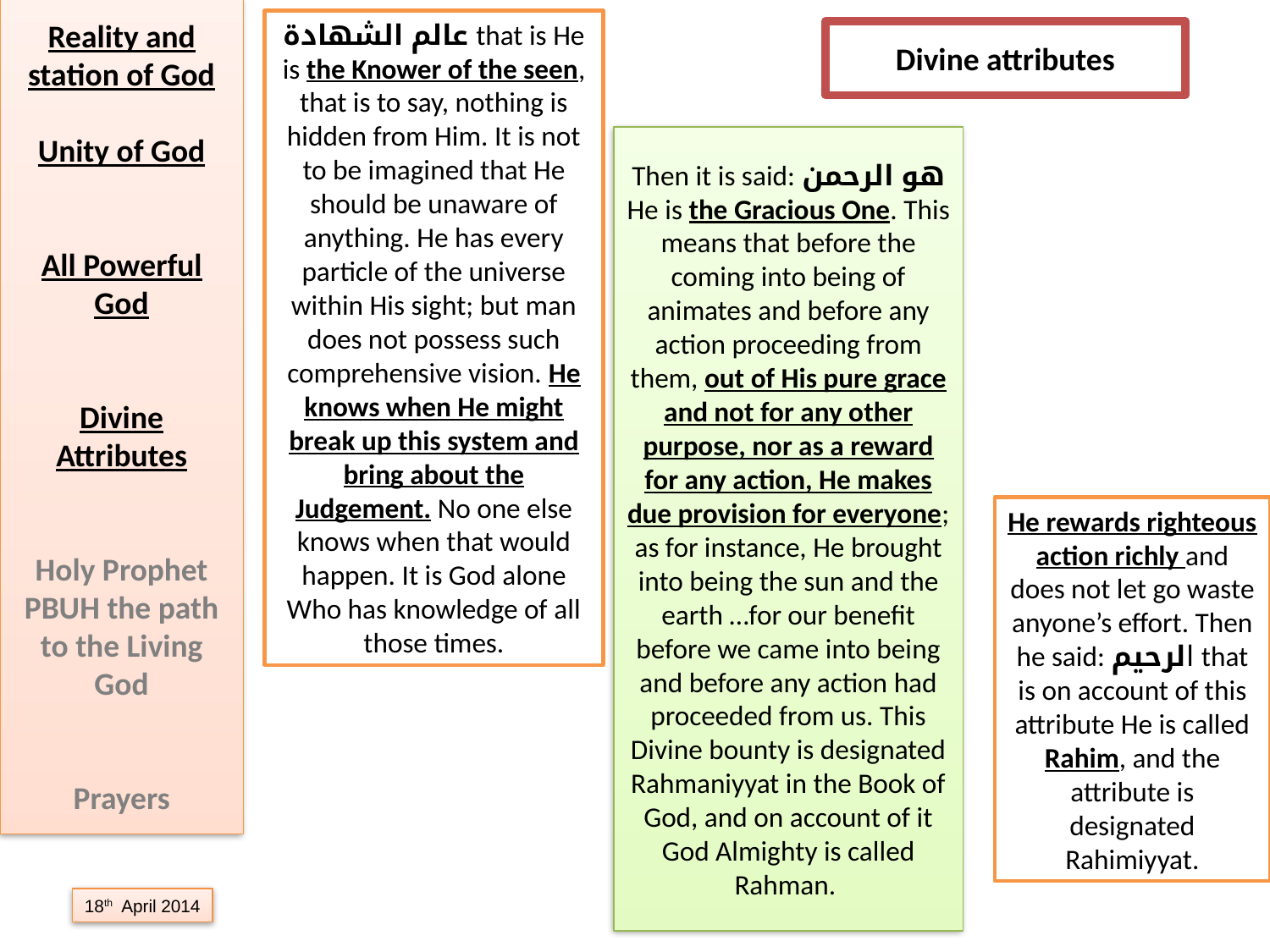

Reality and station of God

Unity of God

All Powerful God

Divine Attributes

Holy Prophet PBUH the path to the Living God

Prayers

عالم الشھادۃ that is He is the Knower of the seen, that is to say, nothing is hidden from Him. It is not to be imagined that He should be unaware of anything. He has every particle of the universe within His sight; but man does not possess such comprehensive vision. He knows when He might break up this system and bring about the Judgement. No one else knows when that would happen. It is God alone Who has knowledge of all those times.
Divine attributes
Then it is said: ھو الرحمن He is the Gracious One. This means that before the coming into being of animates and before any action proceeding from them, out of His pure grace and not for any other purpose, nor as a reward for any action, He makes due provision for everyone; as for instance, He brought into being the sun and the earth …for our benefit before we came into being and before any action had proceeded from us. This Divine bounty is designated Rahmaniyyat in the Book of God, and on account of it God Almighty is called Rahman.
He rewards righteous action richly and does not let go waste anyone’s effort. Then he said: الرحیم that is on account of this attribute He is called Rahim, and the attribute is designated Rahimiyyat.
18th  April 2014